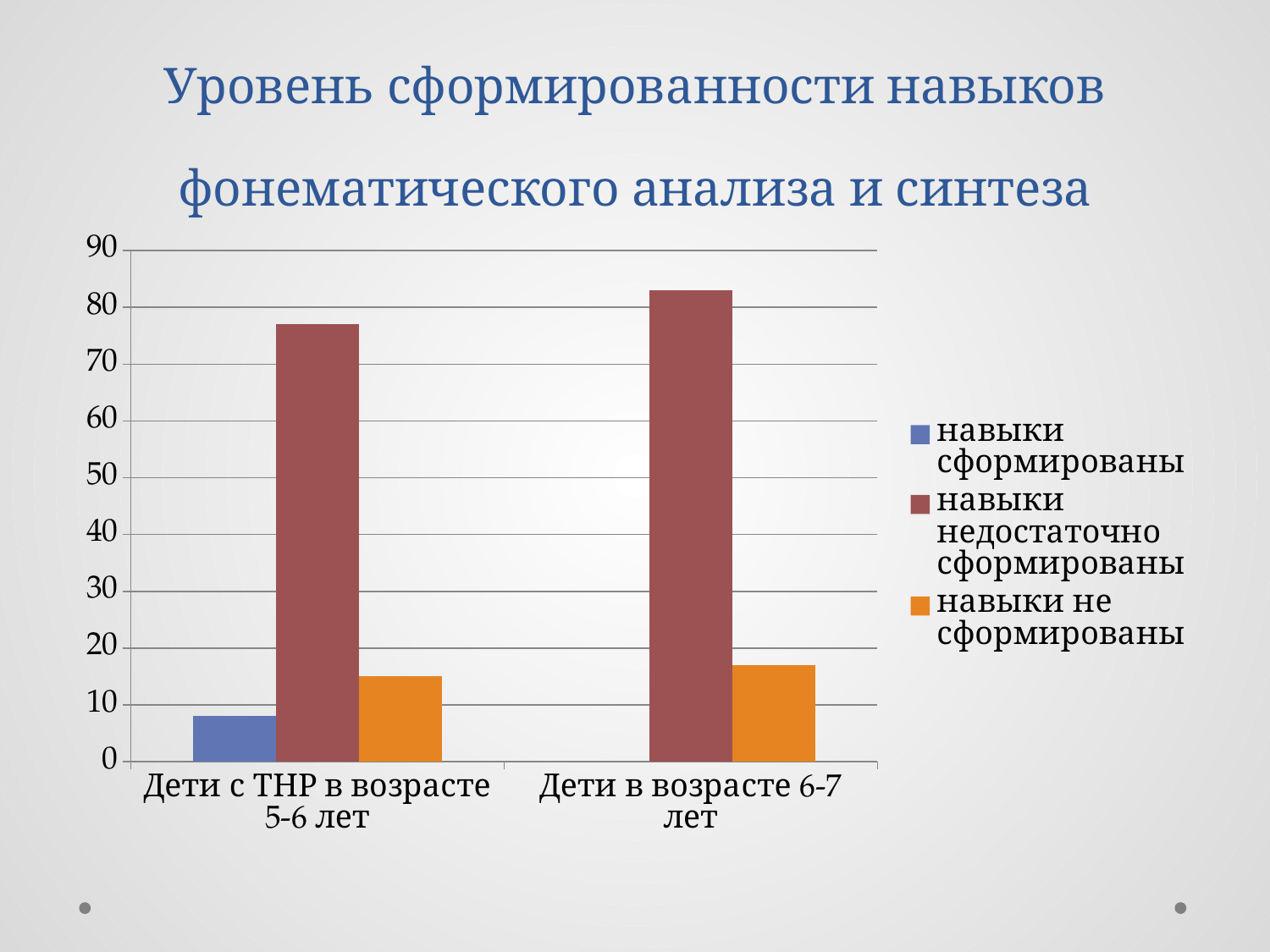

# Уровень сформированности навыков фонематического анализа и синтеза

### Chart

| Category | навыки сформированы | навыки недостаточно сформированы | навыки не сформированы |
|---|---|---|---|
| Дети с ТНР в возрасте 5-6 лет | 8.0 | 77.0 | 15.0 |
| Дети в возрасте 6-7 лет | 0.0 | 83.0 | 17.0 |